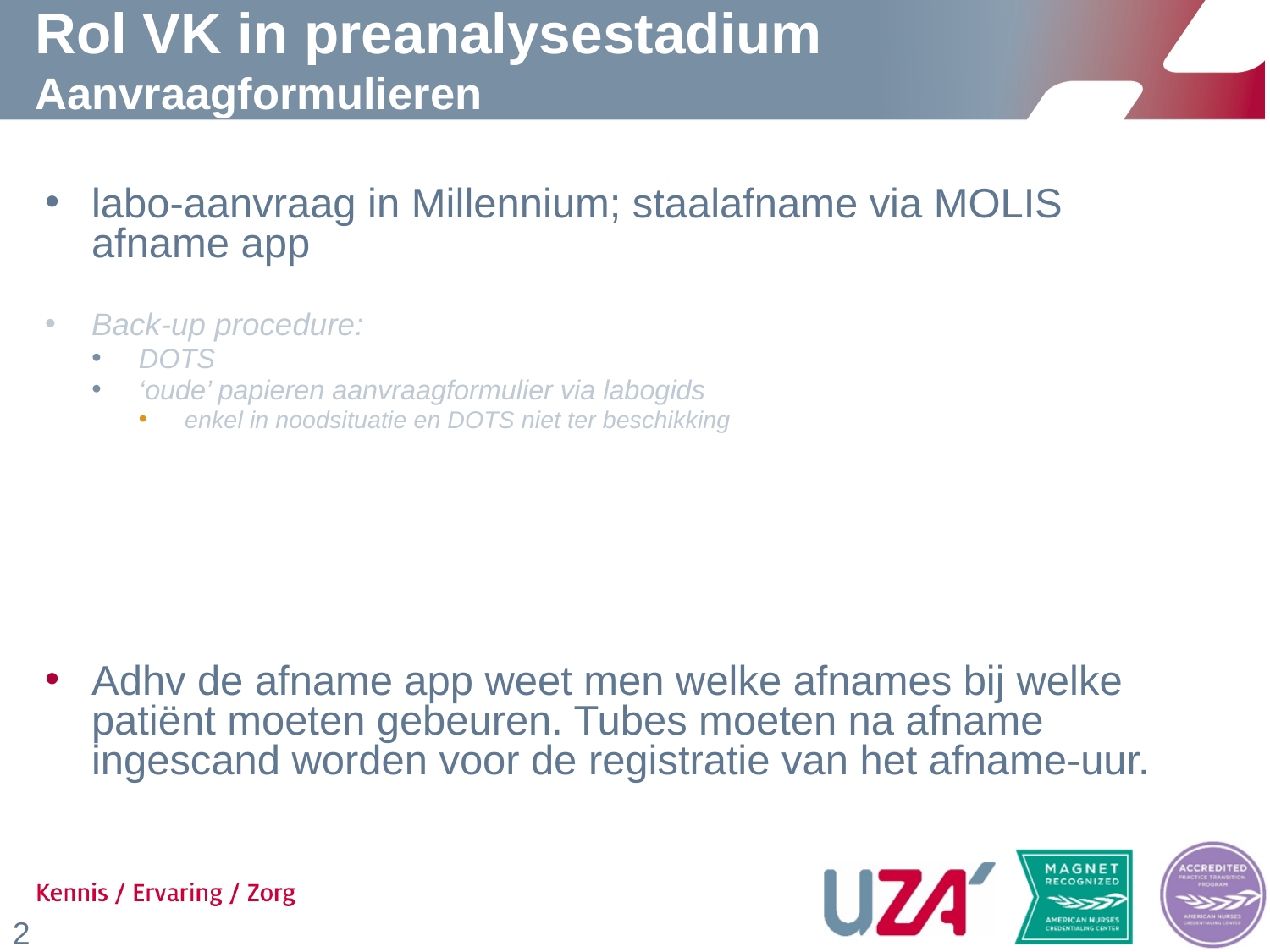

# Rol VK in preanalysestadium Aanvraagformulieren
labo-aanvraag in Millennium; staalafname via MOLIS afname app

Back-up procedure:
DOTS
‘oude’ papieren aanvraagformulier via labogids
enkel in noodsituatie en DOTS niet ter beschikking

Adhv de afname app weet men welke afnames bij welke patiënt moeten gebeuren. Tubes moeten na afname ingescand worden voor de registratie van het afname-uur.
2